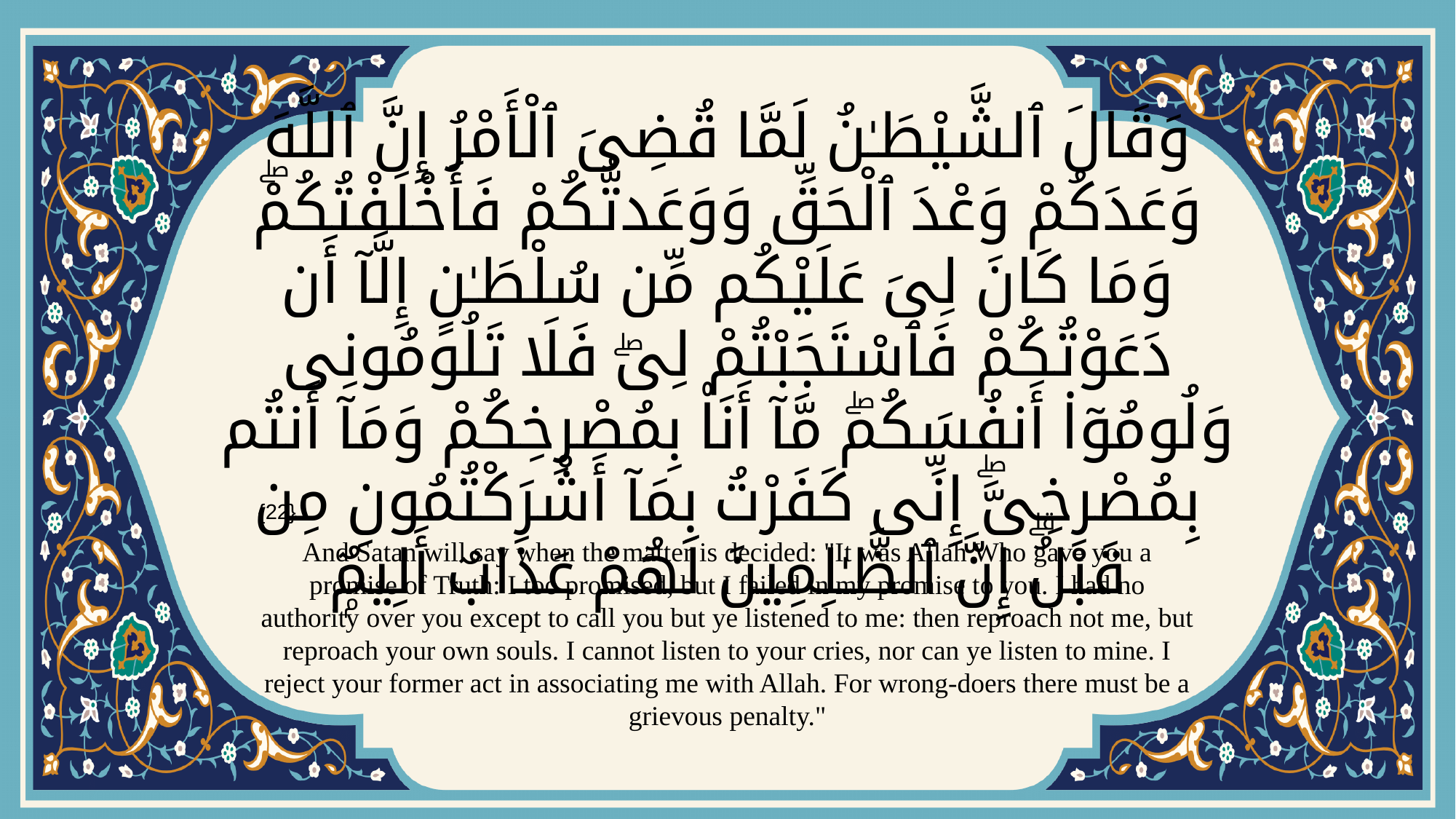

# وَقَالَ ٱلشَّيْطَـٰنُ لَمَّا قُضِىَ ٱلْأَمْرُ إِنَّ ٱللَّهَ وَعَدَكُمْ وَعْدَ ٱلْحَقِّ وَوَعَدتُّكُمْ فَأَخْلَفْتُكُمْۖ وَمَا كَانَ لِىَ عَلَيْكُم مِّن سُلْطَـٰنٍ إِلَّآ أَن دَعَوْتُكُمْ فَٱسْتَجَبْتُمْ لِىۖ فَلَا تَلُومُونِى وَلُومُوٓا۟ أَنفُسَكُمۖ مَّآ أَنَا۠ بِمُصْرِخِكُمْ وَمَآ أَنتُم بِمُصْرِخِىَّۖ إِنِّى كَفَرْتُ بِمَآ أَشْرَكْتُمُونِ مِن قَبْلُۗ إِنَّ ٱلظَّـٰلِمِينَ لَهُمْ عَذَابٌ أَلِيمٌۭ
{22}
And Satan will say when the matter is decided: "It was Allah Who gave you a promise of Truth: I too promised, but I failed in my promise to you. I had no authority over you except to call you but ye listened to me: then reproach not me, but reproach your own souls. I cannot listen to your cries, nor can ye listen to mine. I reject your former act in associating me with Allah. For wrong-doers there must be a grievous penalty."